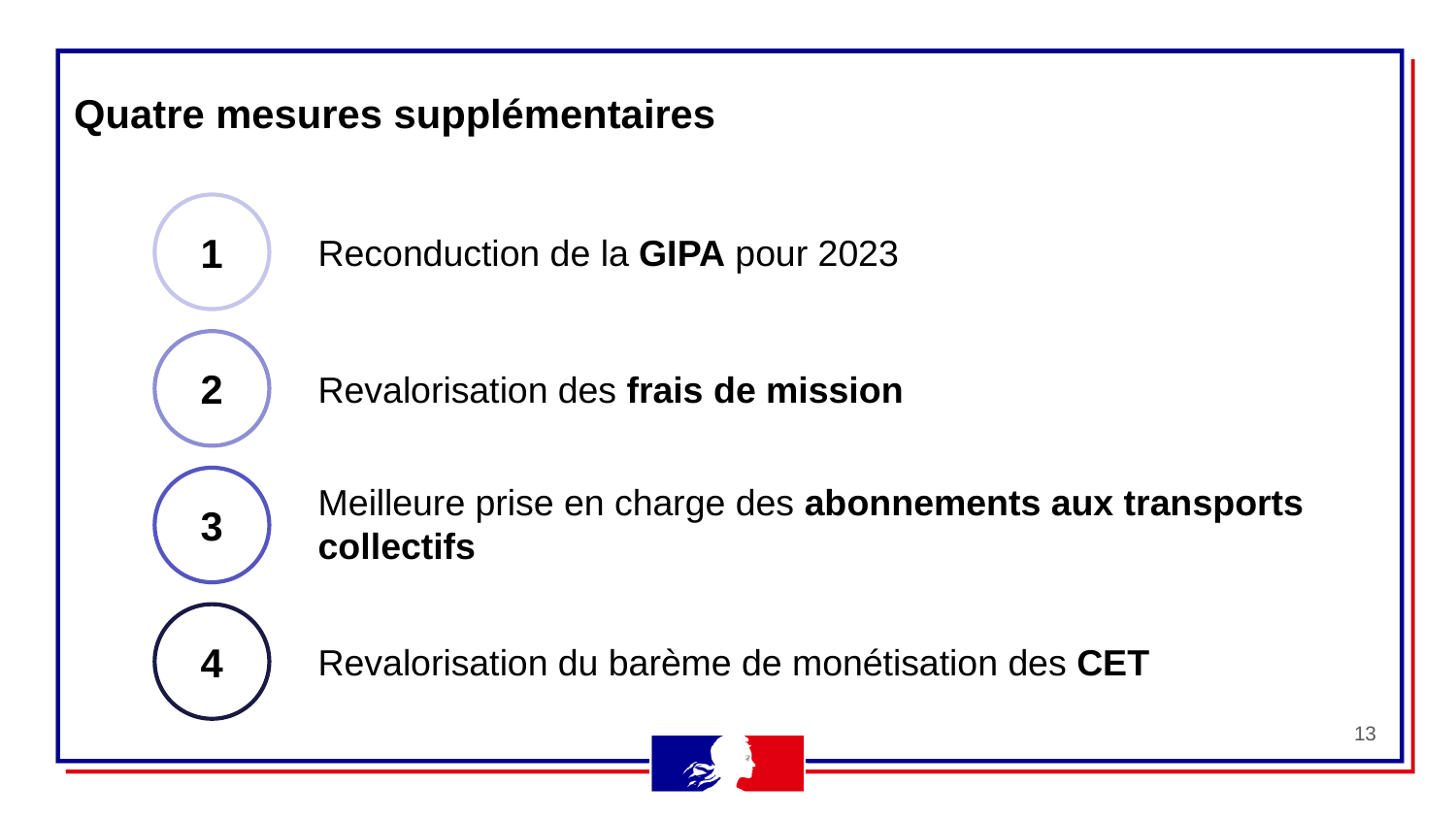

Quatre mesures supplémentaires
1
Reconduction de la GIPA pour 2023
2
Revalorisation des frais de mission
Meilleure prise en charge des abonnements aux transports collectifs
3
4
Revalorisation du barème de monétisation des CET

13